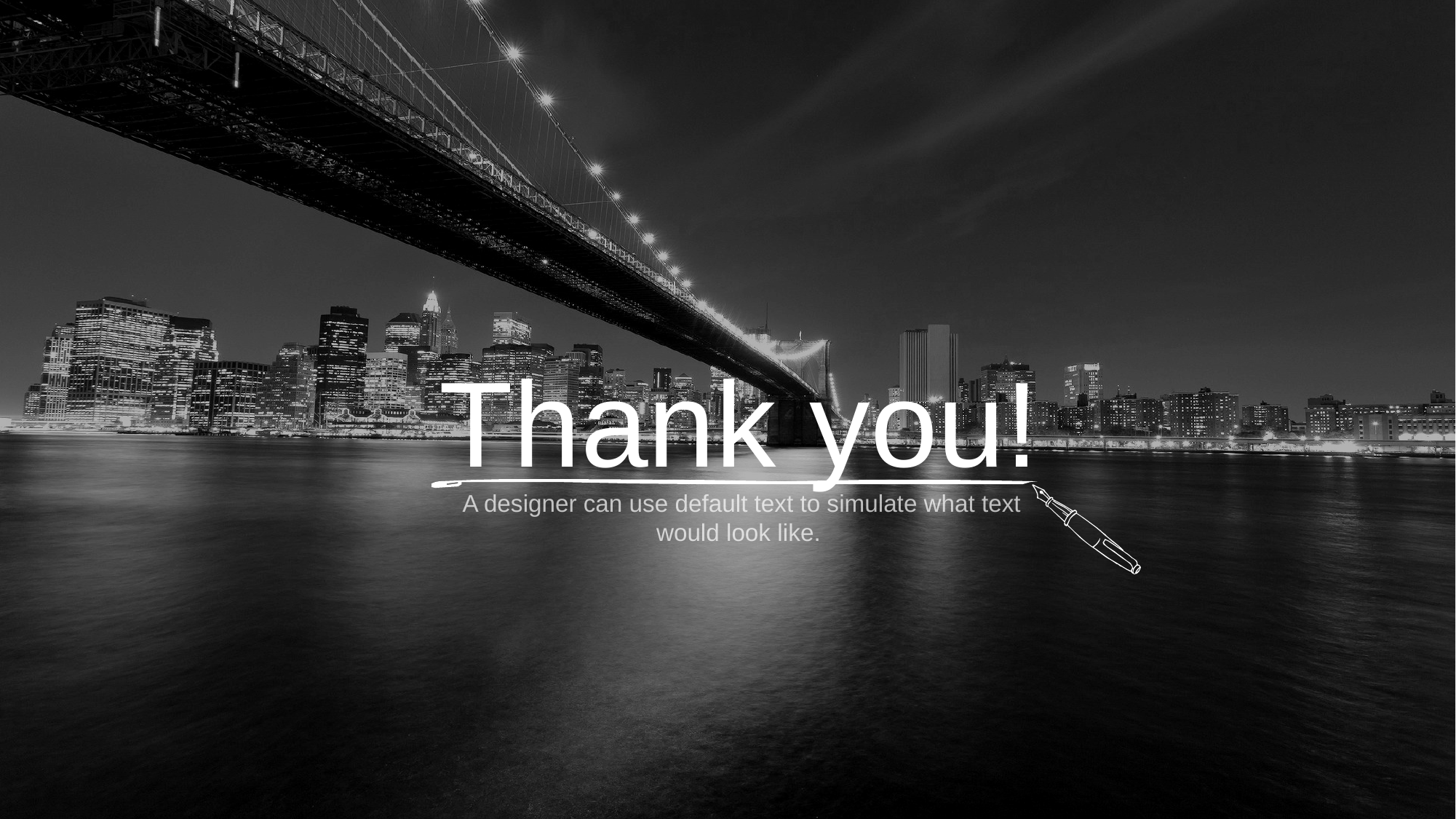

Thank you!

A designer can use default text to simulate what text would look like.